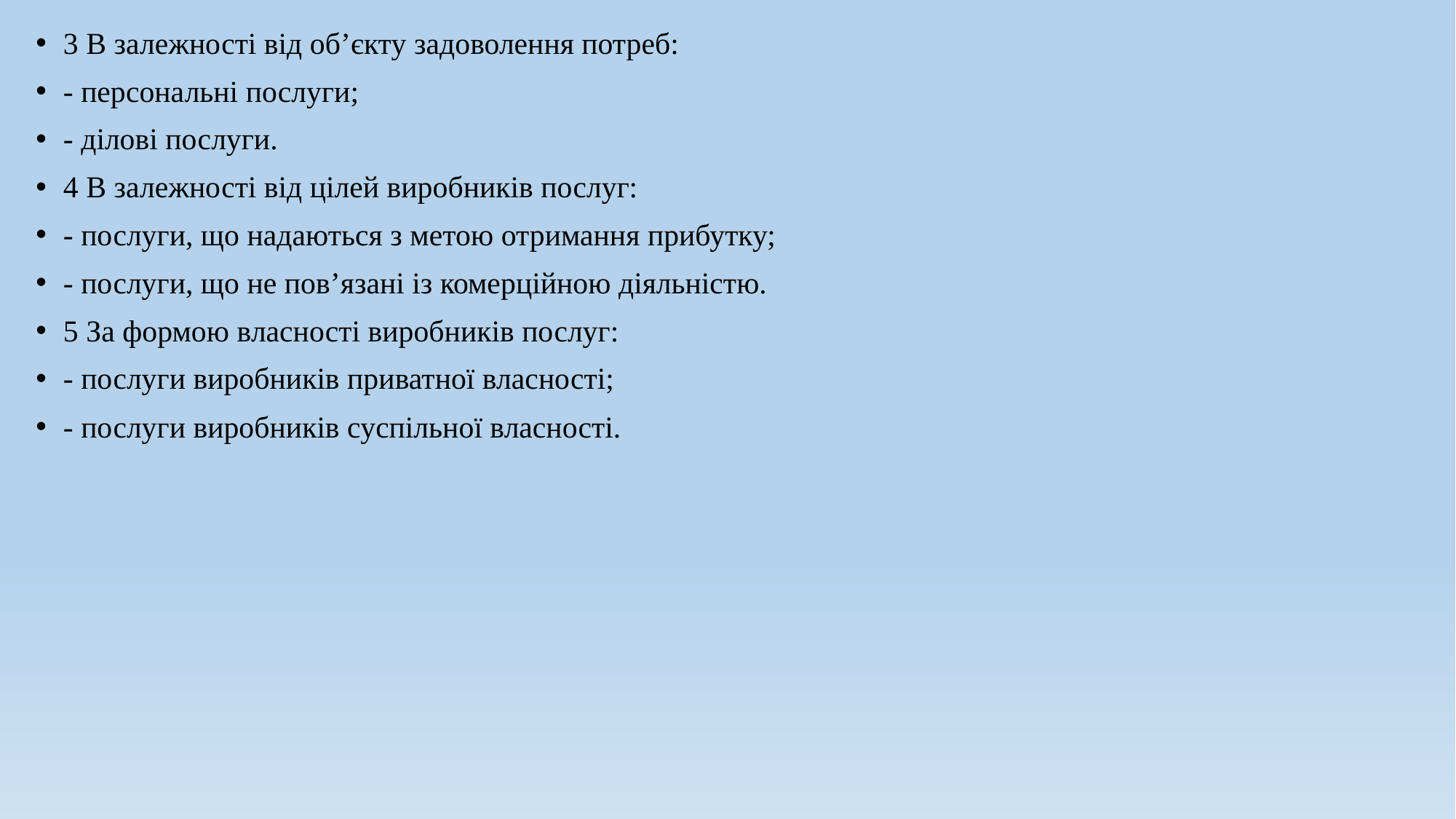

3 В залежності від об’єкту задоволення потреб:
- персональні послуги;
- ділові послуги.
4 В залежності від цілей виробників послуг:
- послуги, що надаються з метою отримання прибутку;
- послуги, що не пов’язані із комерційною діяльністю.
5 За формою власності виробників послуг:
- послуги виробників приватної власності;
- послуги виробників суспільної власності.